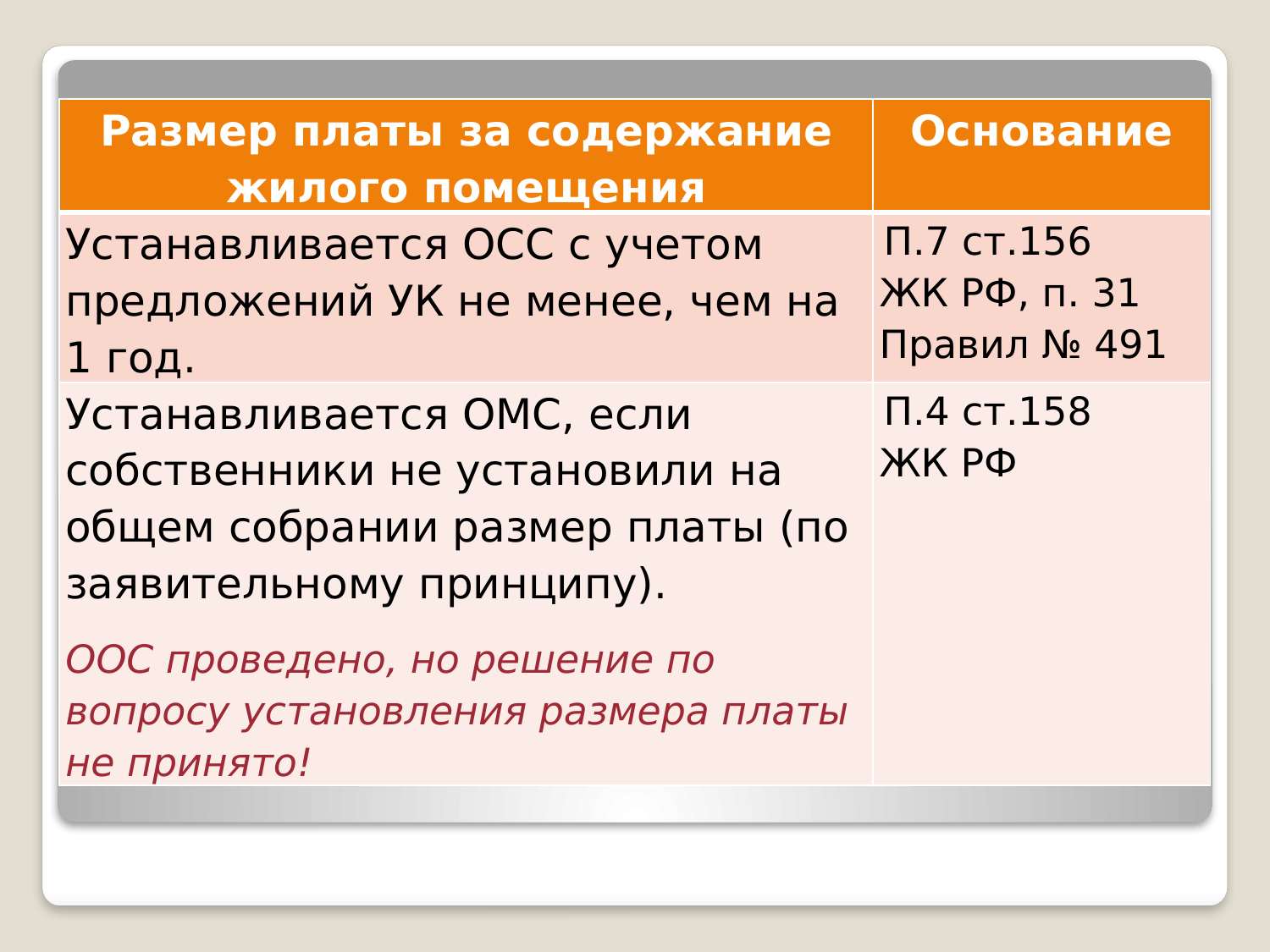

#
| Размер платы за содержание жилого помещения | Основание |
| --- | --- |
| Устанавливается ОСС с учетом предложений УК не менее, чем на 1 год. | П.7 ст.156 ЖК РФ, п. 31 Правил № 491 |
| Устанавливается ОМС, если собственники не установили на общем собрании размер платы (по заявительному принципу). ООС проведено, но решение по вопросу установления размера платы не принято! | П.4 ст.158 ЖК РФ |